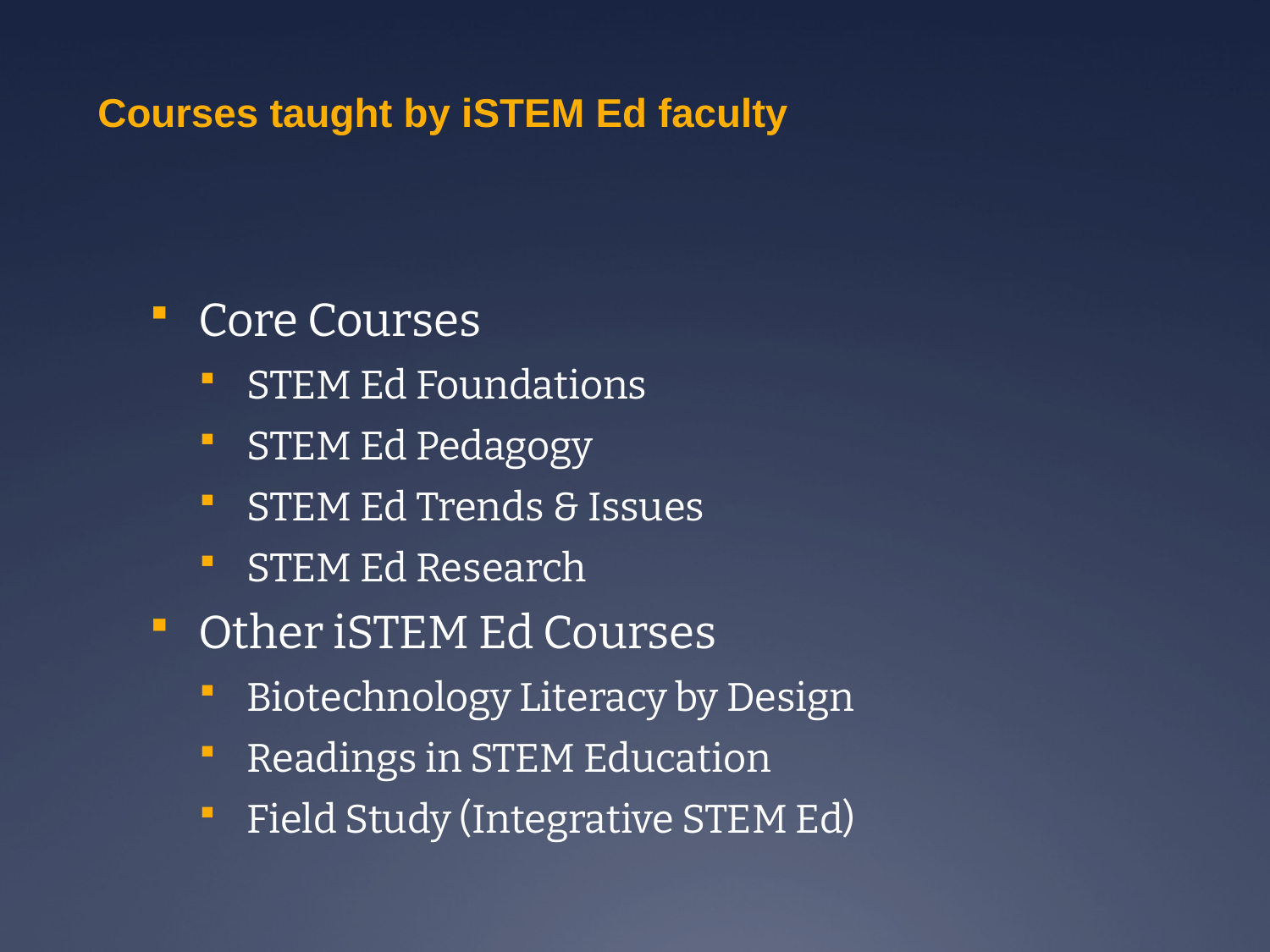

# Courses taught by iSTEM Ed faculty
Core Courses
STEM Ed Foundations
STEM Ed Pedagogy
STEM Ed Trends & Issues
STEM Ed Research
Other iSTEM Ed Courses
Biotechnology Literacy by Design
Readings in STEM Education
Field Study (Integrative STEM Ed)